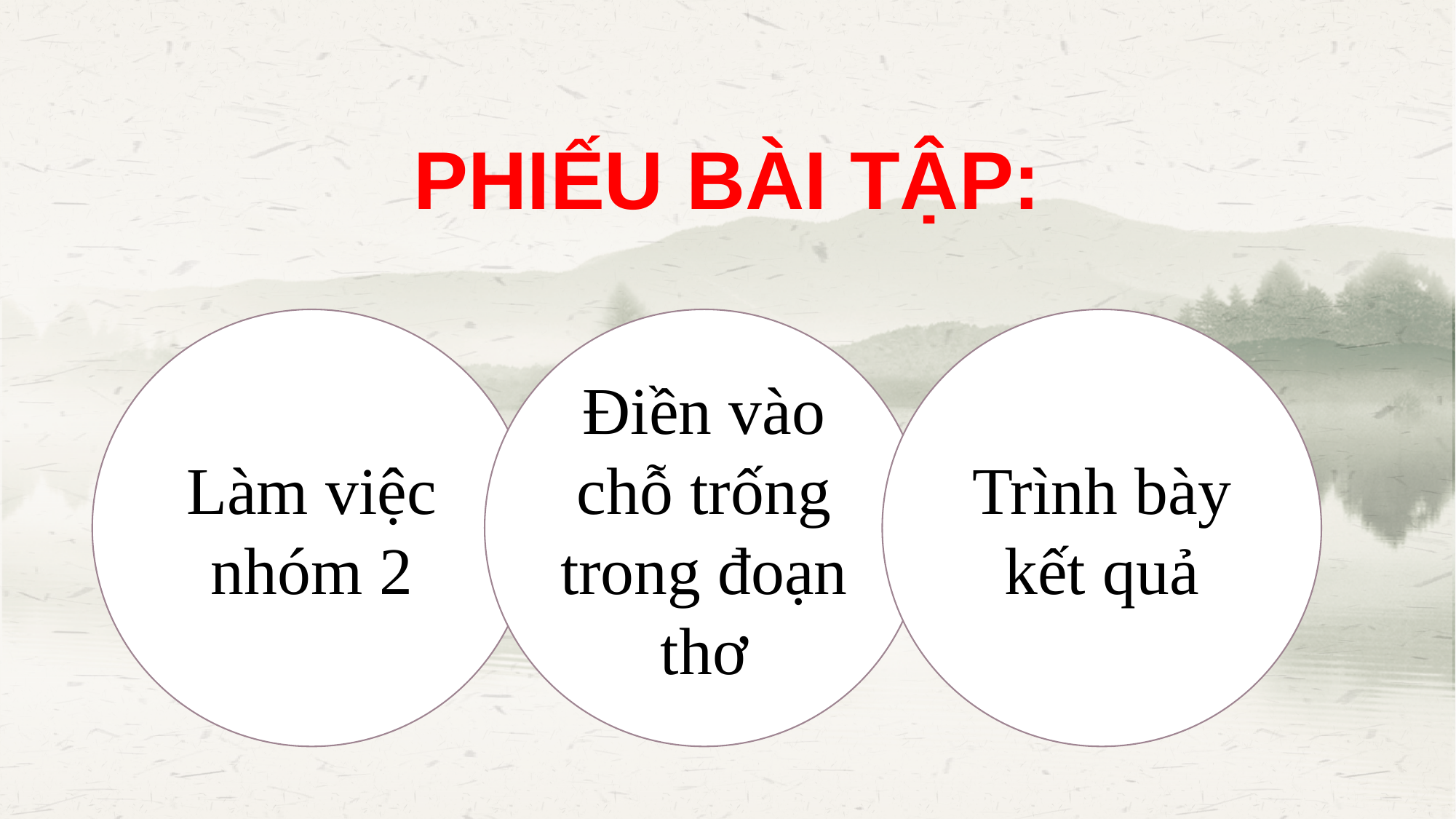

PHIẾU BÀI TẬP:
Làm việc nhóm 2
Điền vào chỗ trống trong đoạn thơ
Trình bày kết quả